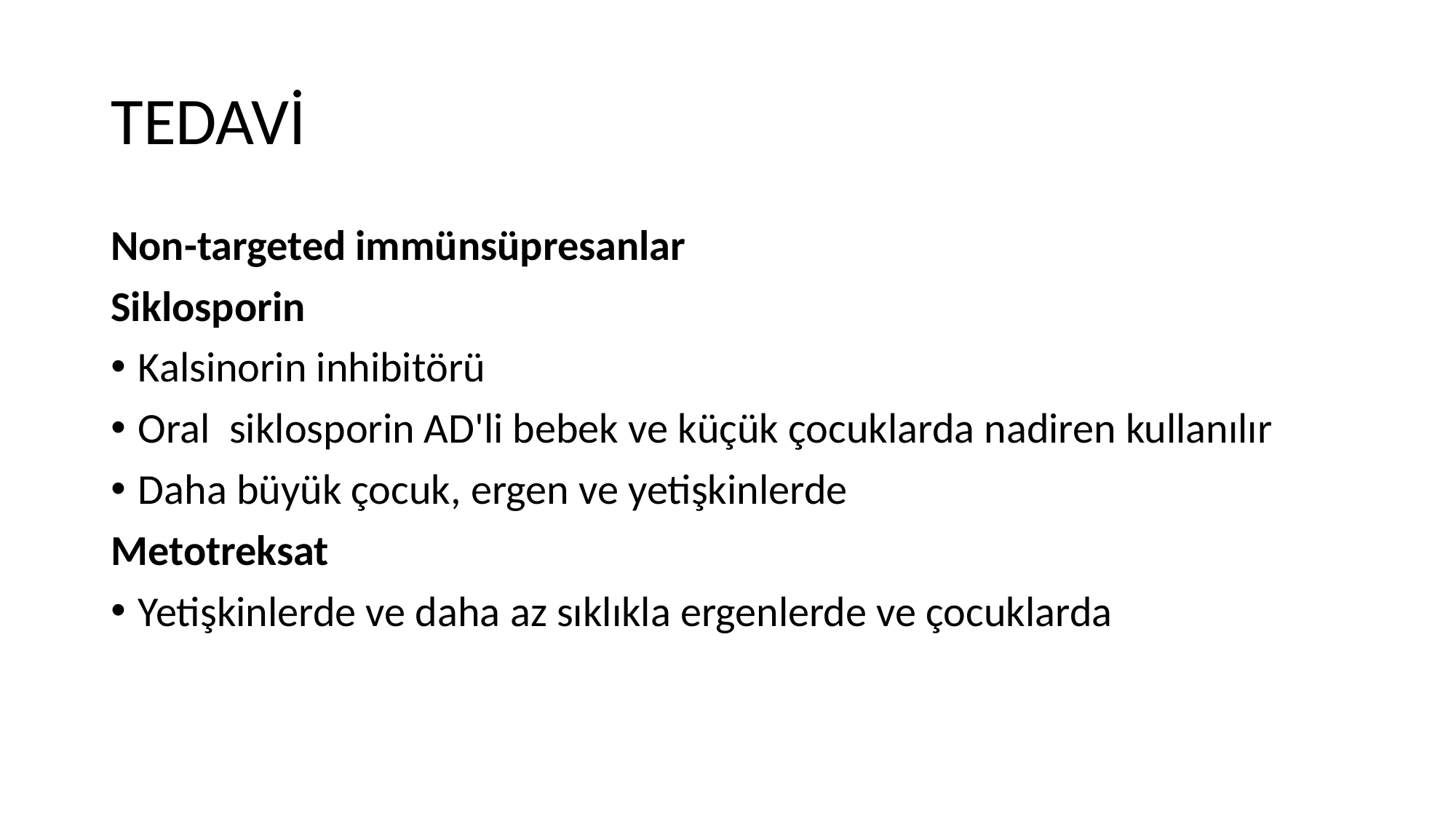

# TEDAVİ
Non-targeted immünsüpresanlar
Siklosporin
Kalsinorin inhibitörü
Oral  siklosporin AD'li bebek ve küçük çocuklarda nadiren kullanılır
Daha büyük çocuk, ergen ve yetişkinlerde
Metotreksat
Yetişkinlerde ve daha az sıklıkla ergenlerde ve çocuklarda